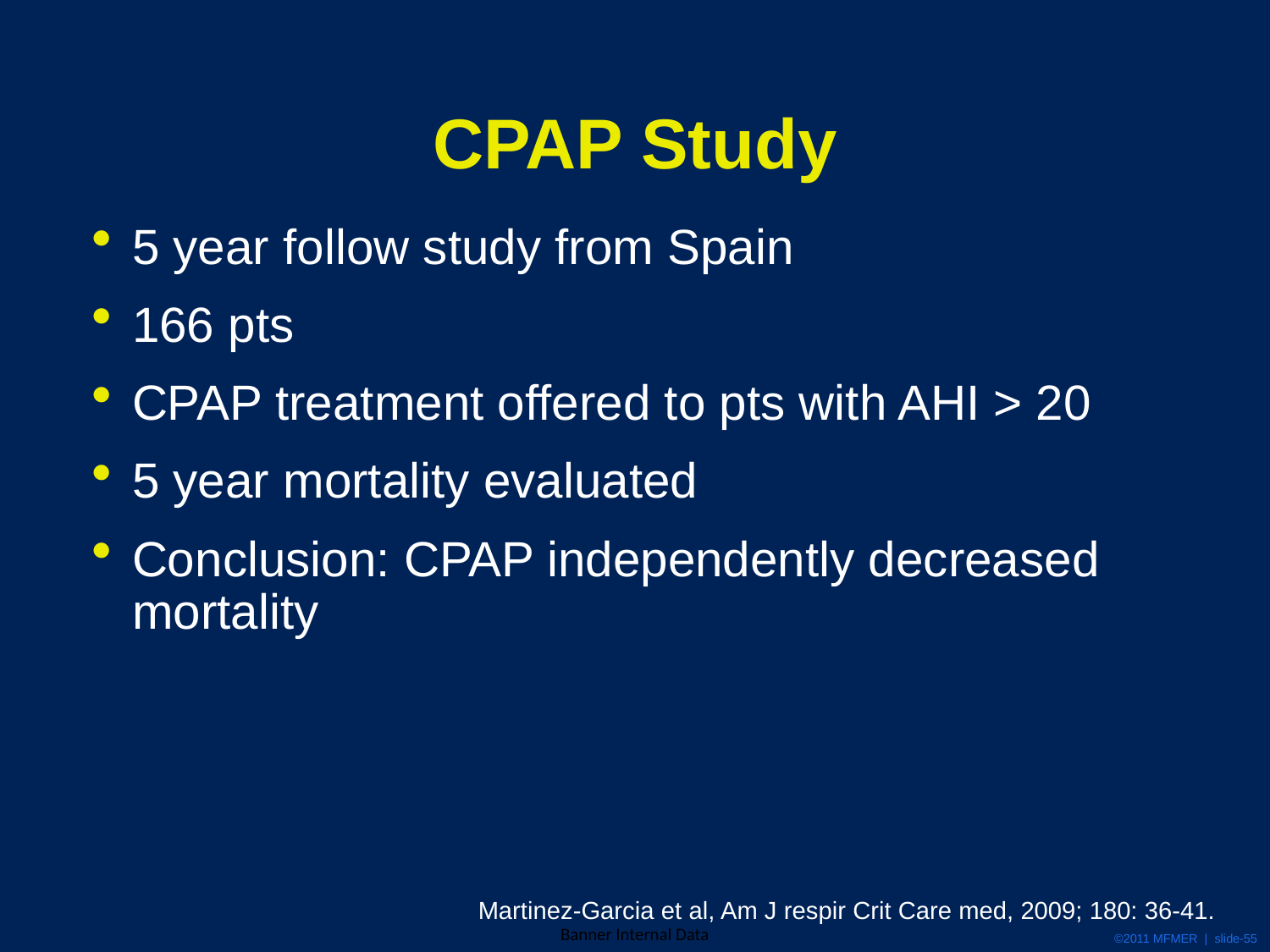

# CPAP Study
5 year follow study from Spain
166 pts
CPAP treatment offered to pts with AHI > 20
5 year mortality evaluated
Conclusion: CPAP independently decreased mortality

Martinez-Garcia et al, Am J respir Crit Care med, 2009; 180: 36-41.

©2011 MFMER  |  slide-55